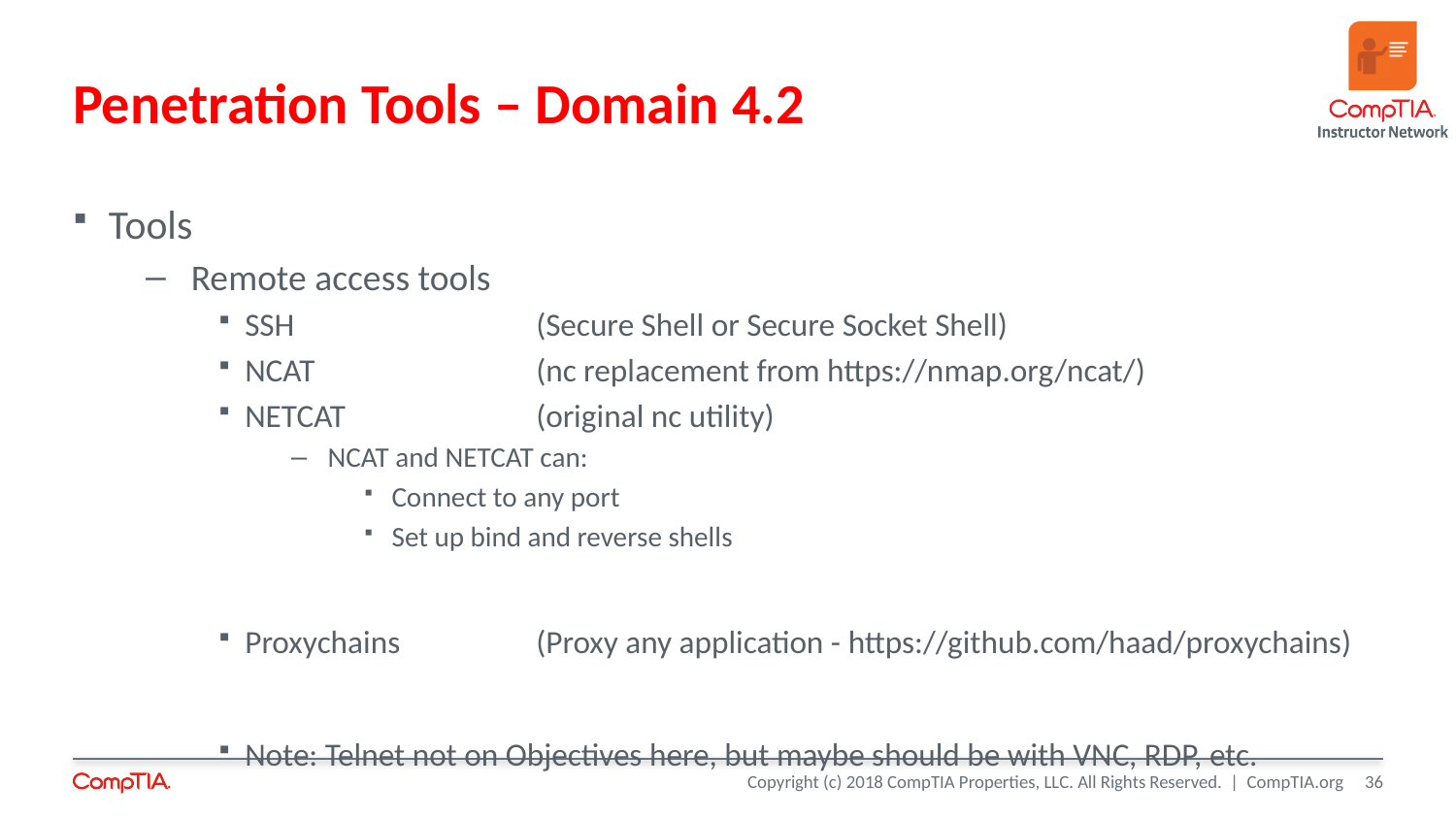

# Penetration Tools – Domain 4.2
Tools
Remote access tools
SSH		(Secure Shell or Secure Socket Shell)
NCAT		(nc replacement from https://nmap.org/ncat/)
NETCAT		(original nc utility)
NCAT and NETCAT can:
Connect to any port
Set up bind and reverse shells

Proxychains	(Proxy any application - https://github.com/haad/proxychains)

Note: Telnet not on Objectives here, but maybe should be with VNC, RDP, etc.
36